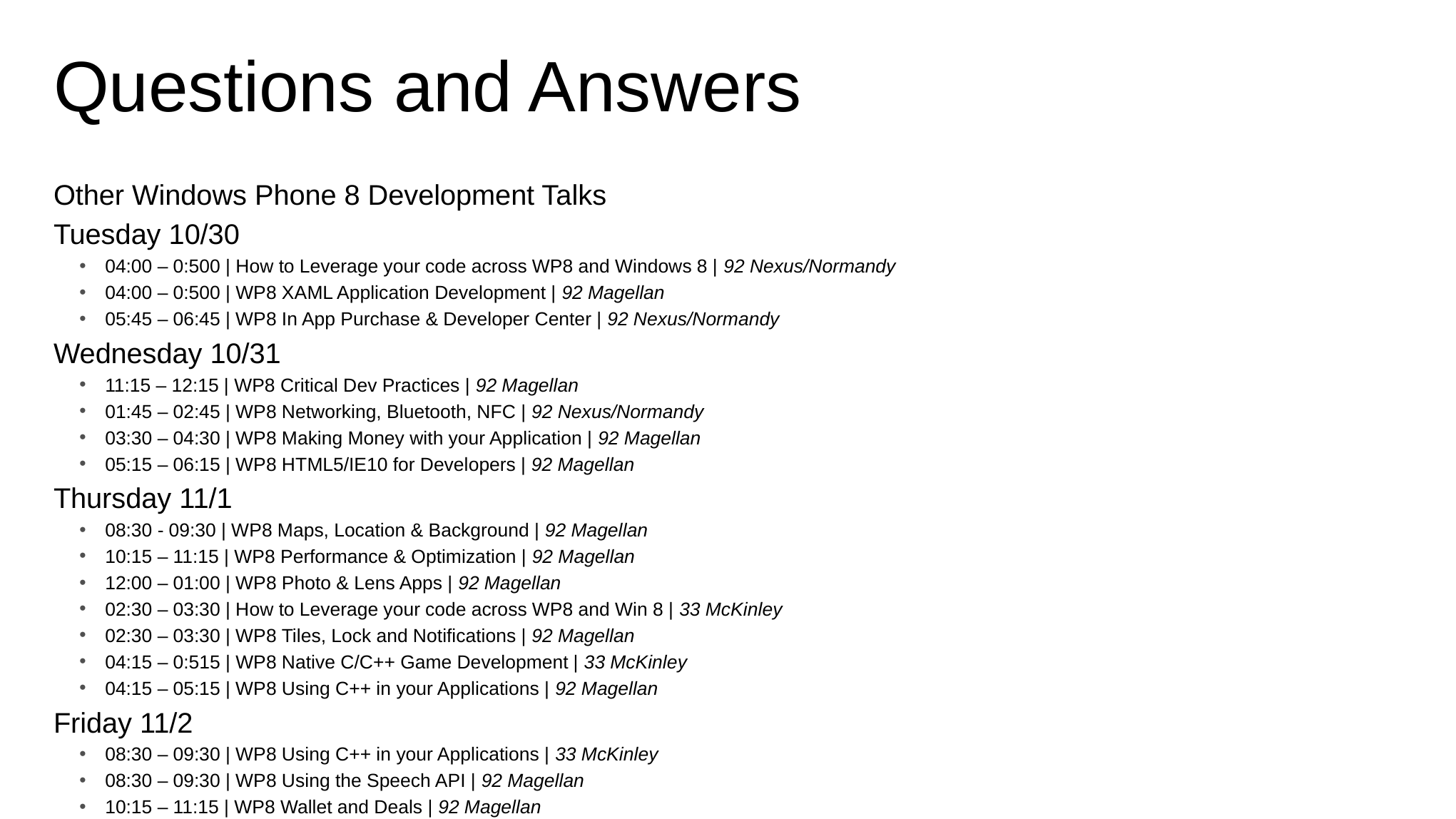

# Questions and Answers
Other Windows Phone 8 Development Talks
Tuesday 10/30
04:00 – 0:500 | How to Leverage your code across WP8 and Windows 8 | 92 Nexus/Normandy
04:00 – 0:500 | WP8 XAML Application Development | 92 Magellan
05:45 – 06:45 | WP8 In App Purchase & Developer Center | 92 Nexus/Normandy
Wednesday 10/31
11:15 – 12:15 | WP8 Critical Dev Practices | 92 Magellan
01:45 – 02:45 | WP8 Networking, Bluetooth, NFC | 92 Nexus/Normandy
03:30 – 04:30 | WP8 Making Money with your Application | 92 Magellan
05:15 – 06:15 | WP8 HTML5/IE10 for Developers | 92 Magellan
Thursday 11/1
08:30 - 09:30 | WP8 Maps, Location & Background | 92 Magellan
10:15 – 11:15 | WP8 Performance & Optimization | 92 Magellan
12:00 – 01:00 | WP8 Photo & Lens Apps | 92 Magellan
02:30 – 03:30 | How to Leverage your code across WP8 and Win 8 | 33 McKinley
02:30 – 03:30 | WP8 Tiles, Lock and Notifications | 92 Magellan
04:15 – 0:515 | WP8 Native C/C++ Game Development | 33 McKinley
04:15 – 05:15 | WP8 Using C++ in your Applications | 92 Magellan
Friday 11/2
08:30 – 09:30 | WP8 Using C++ in your Applications | 33 McKinley
08:30 – 09:30 | WP8 Using the Speech API | 92 Magellan
10:15 – 11:15 | WP8 Wallet and Deals | 92 Magellan
12:45 – 01:45 | WP8 App to App Communication | 92 Magellan
02:30 – 03:30 | WP8 Enterprise Development | 92 Magellan